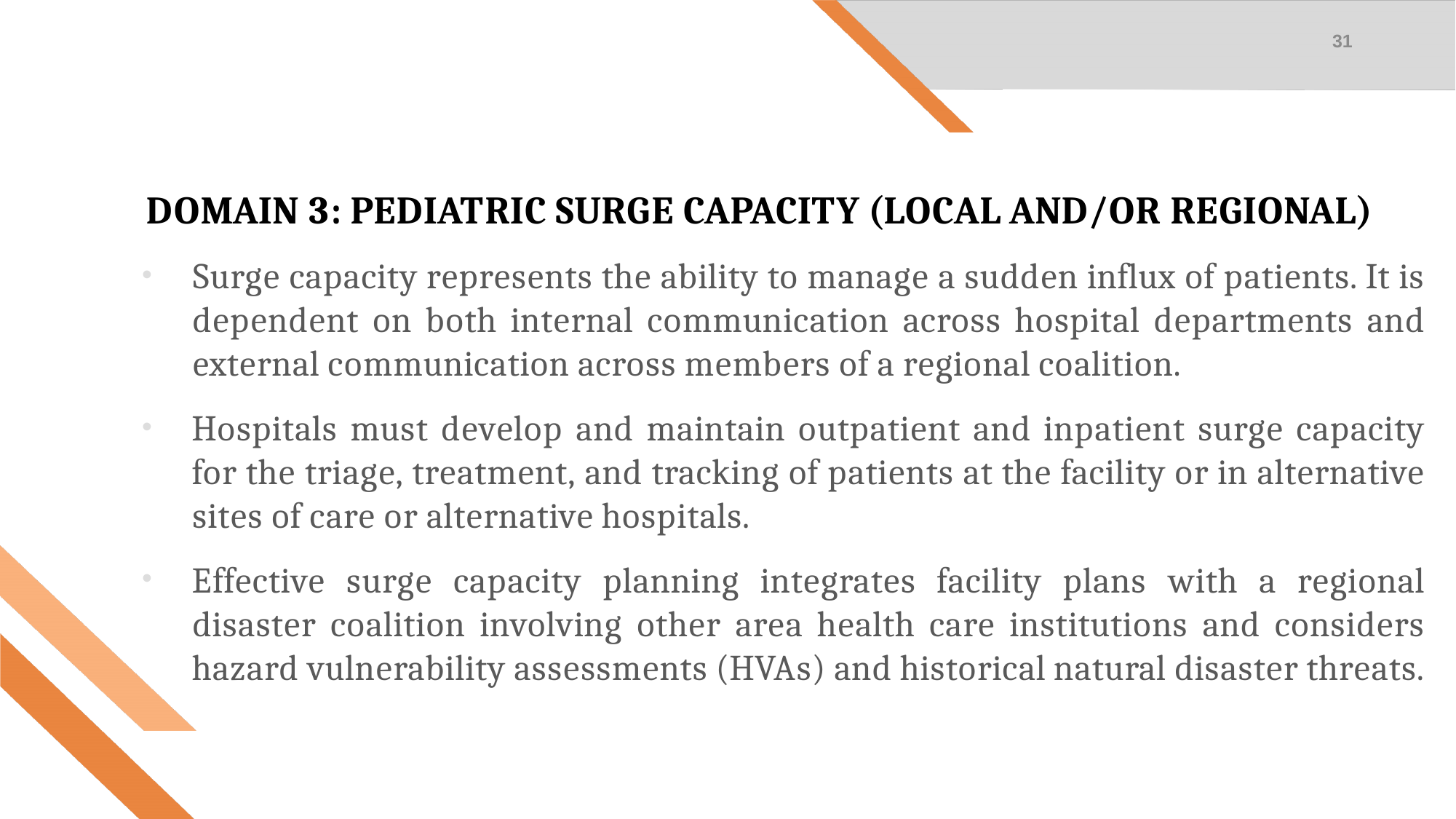

31
Domain 3: Pediatric Surge Capacity (local and/or regional)
Surge capacity represents the ability to manage a sudden influx of patients. It is dependent on both internal communication across hospital departments and external communication across members of a regional coalition.
Hospitals must develop and maintain outpatient and inpatient surge capacity for the triage, treatment, and tracking of patients at the facility or in alternative sites of care or alternative hospitals.
Effective surge capacity planning integrates facility plans with a regional disaster coalition involving other area health care institutions and considers hazard vulnerability assessments (HVAs) and historical natural disaster threats.